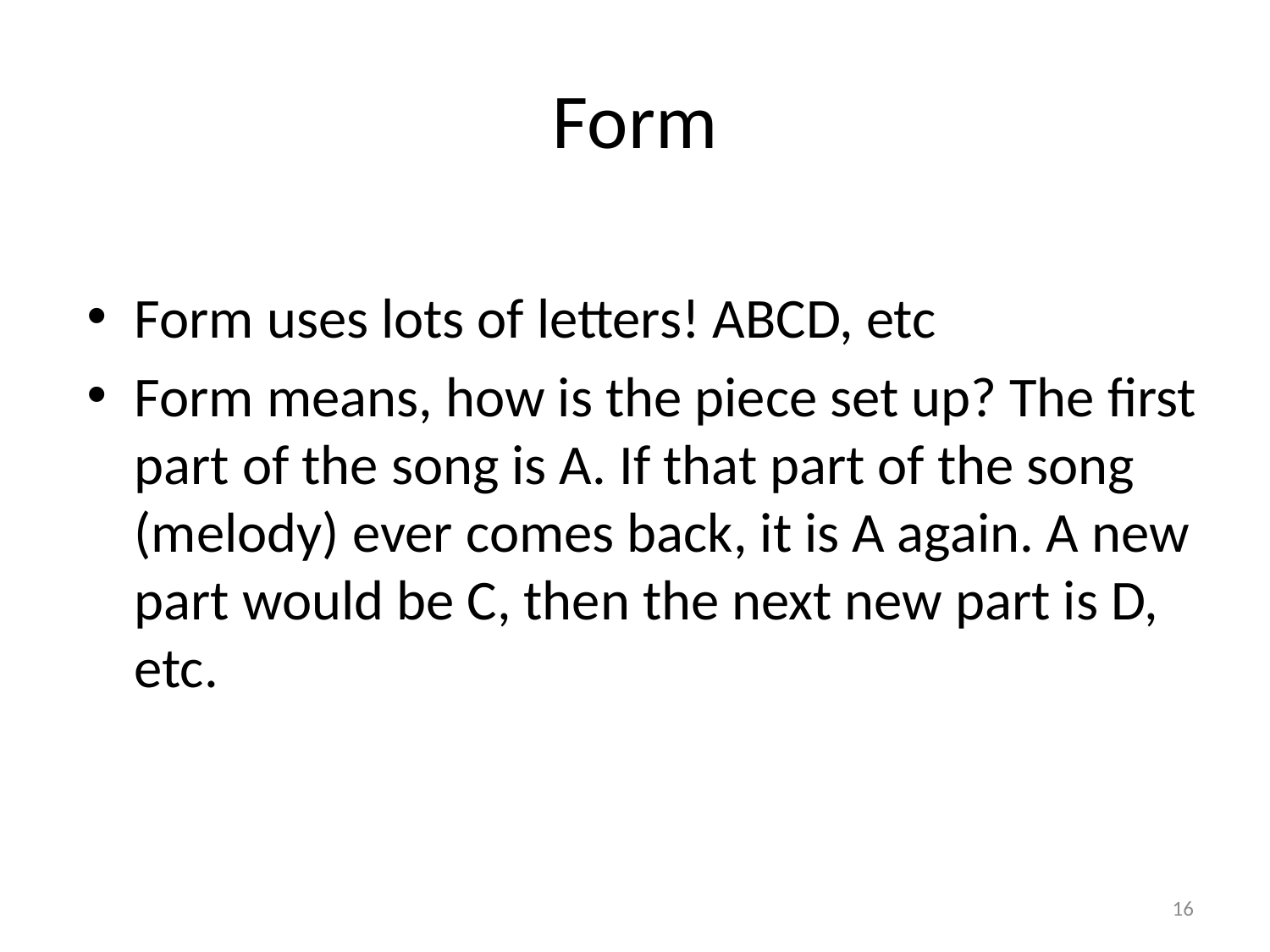

# Form
Form uses lots of letters! ABCD, etc
Form means, how is the piece set up? The first part of the song is A. If that part of the song (melody) ever comes back, it is A again. A new part would be C, then the next new part is D, etc.

16